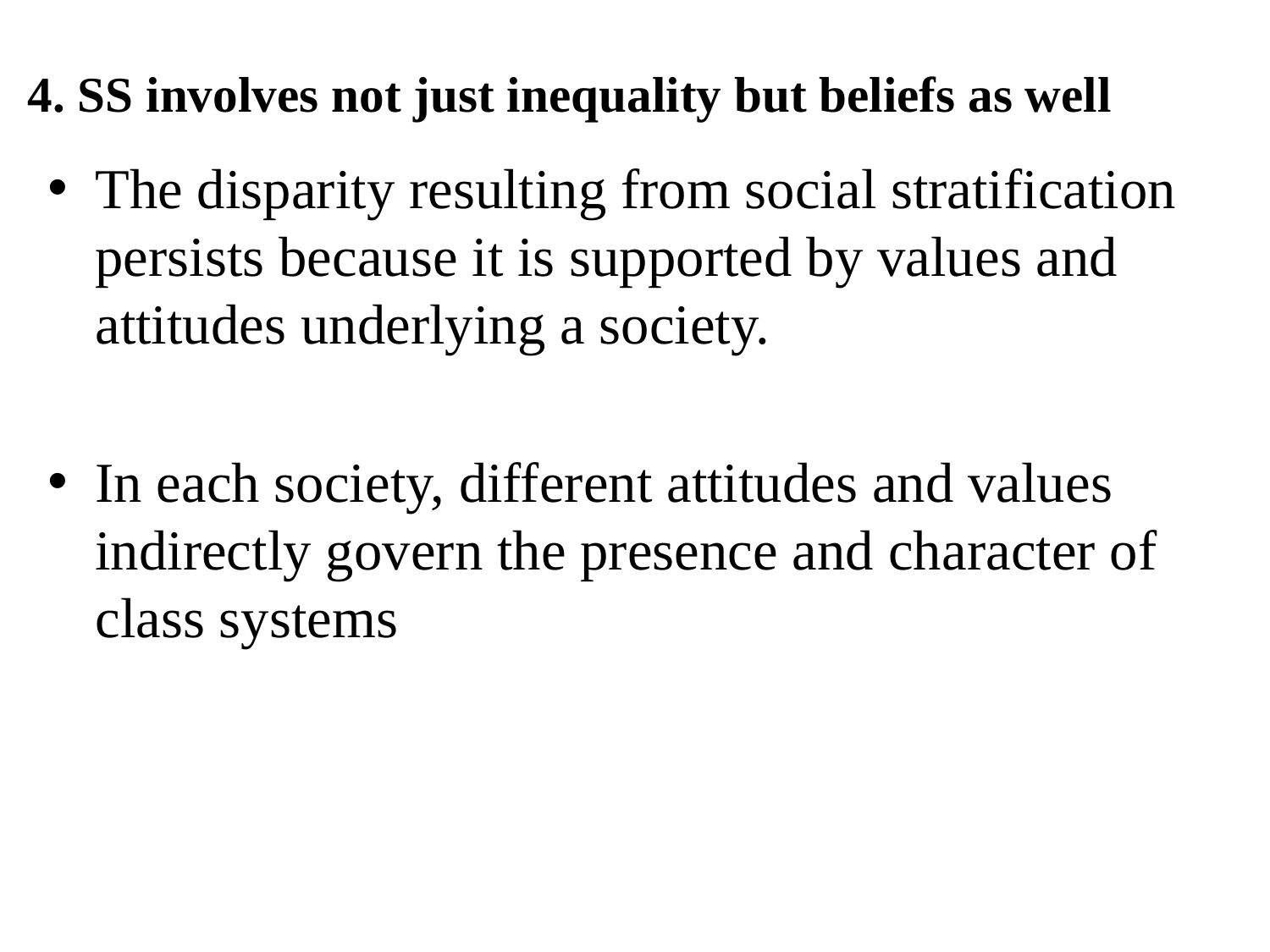

# 4. SS involves not just inequality but beliefs as well
The disparity resulting from social stratification persists because it is supported by values and attitudes underlying a society.

In each society, different attitudes and values indirectly govern the presence and character of class systems